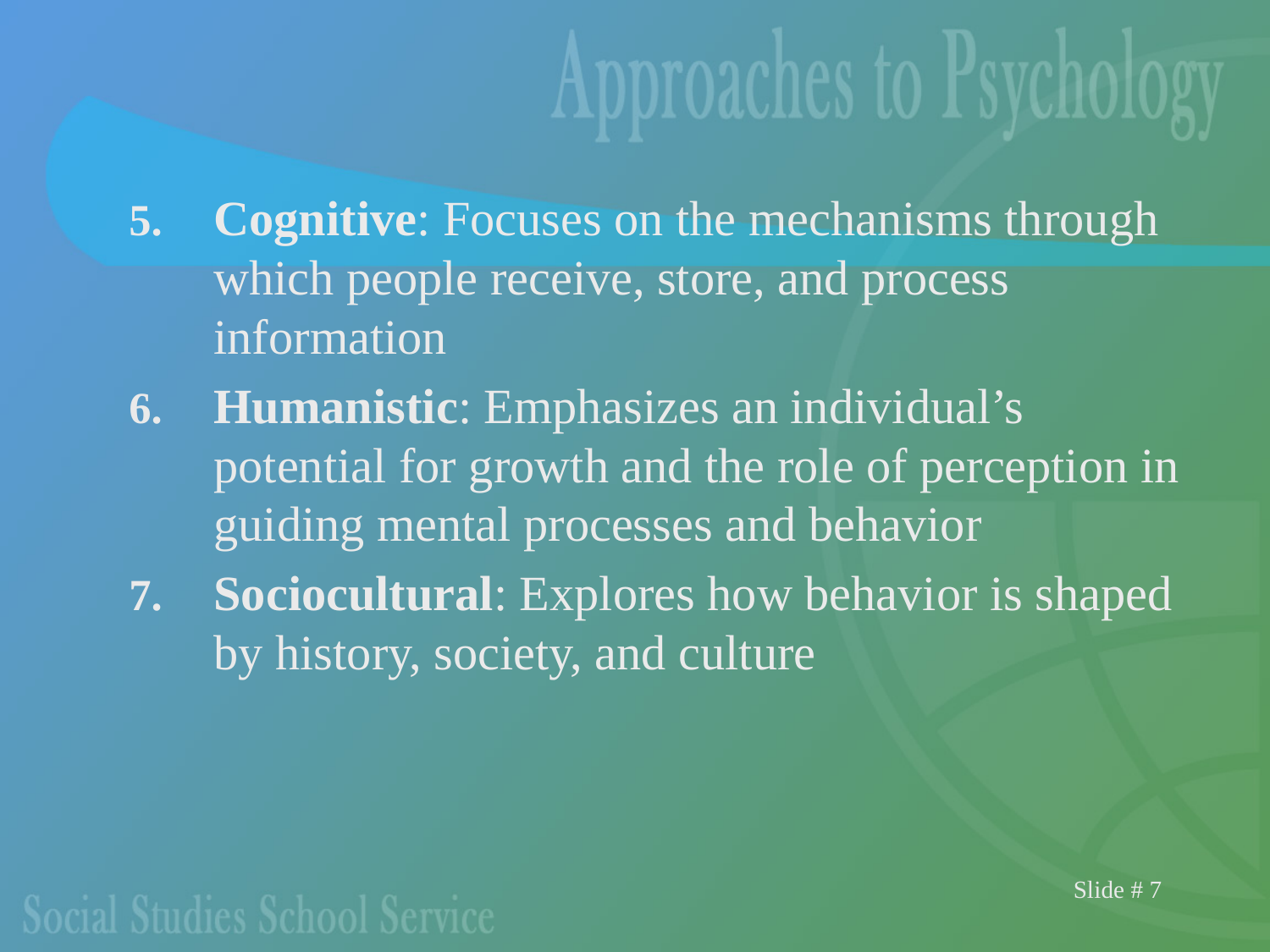

Cognitive: Focuses on the mechanisms through which people receive, store, and process information
Humanistic: Emphasizes an individual’s potential for growth and the role of perception in guiding mental processes and behavior
Sociocultural: Explores how behavior is shaped by history, society, and culture

Slide # 7